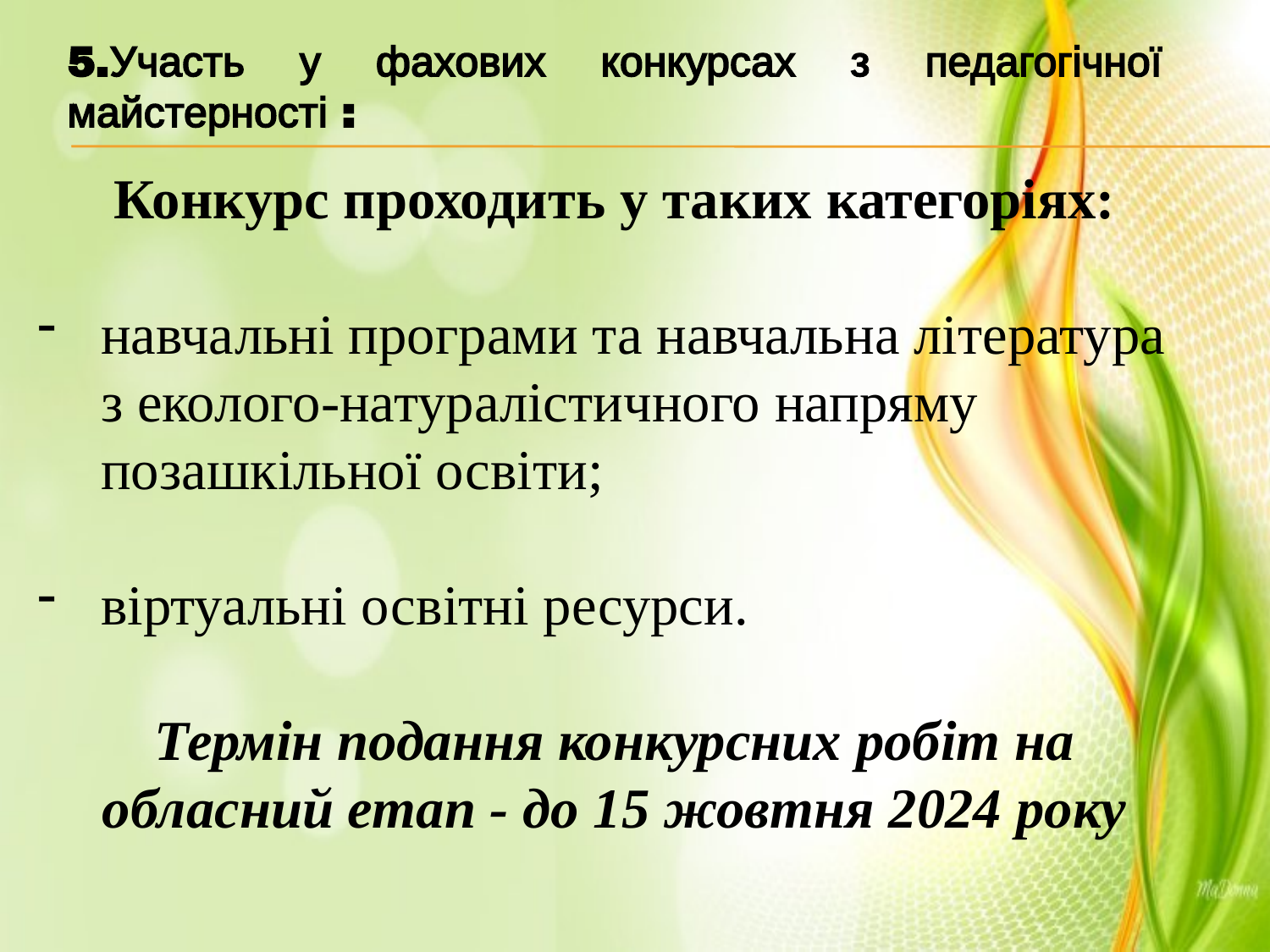

5.Участь у фахових конкурсах з педагогічної майстерності :
Конкурс проходить у таких категоріях:

навчальні програми та навчальна література з еколого-натуралістичного напряму позашкільної освіти;

віртуальні освітні ресурси.

Термін подання конкурсних робіт на обласний етап - до 15 жовтня 2024 року